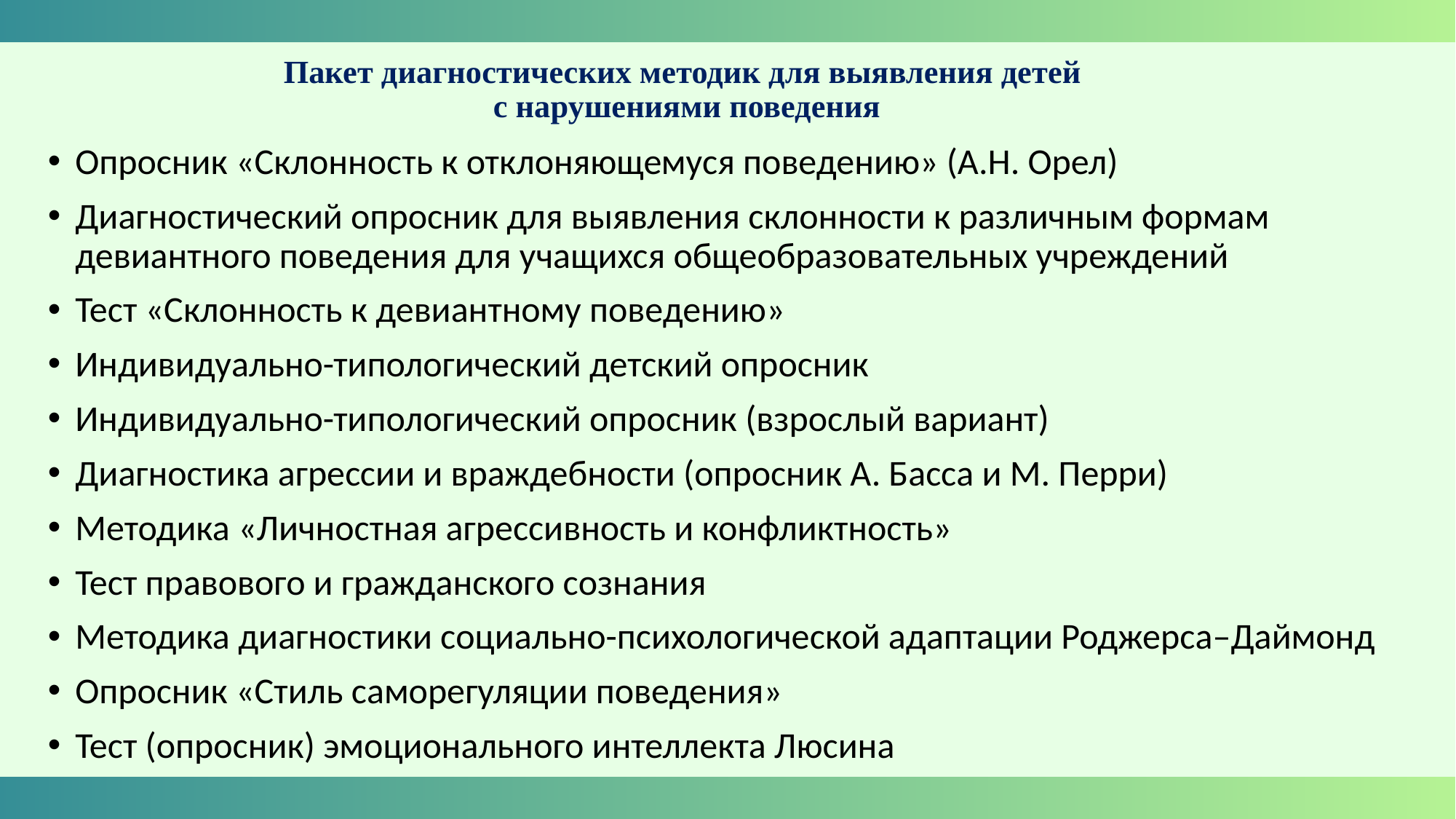

# Пакет диагностических методик для выявления детей с нарушениями поведения
Опросник «Склонность к отклоняющемуся поведению» (А.Н. Орел)
Диагностический опросник для выявления склонности к различным формам девиантного поведения для учащихся общеобразовательных учреждений
Тест «Склонность к девиантному поведению»
Индивидуально-типологический детский опросник
Индивидуально-типологический опросник (взрослый вариант)
Диагностика агрессии и враждебности (опросник А. Басса и М. Перри)
Методика «Личностная агрессивность и конфликтность»
Тест правового и гражданского сознания
Методика диагностики социально-психологической адаптации Роджерса–Даймонд
Опросник «Стиль саморегуляции поведения»
Тест (опросник) эмоционального интеллекта Люсина